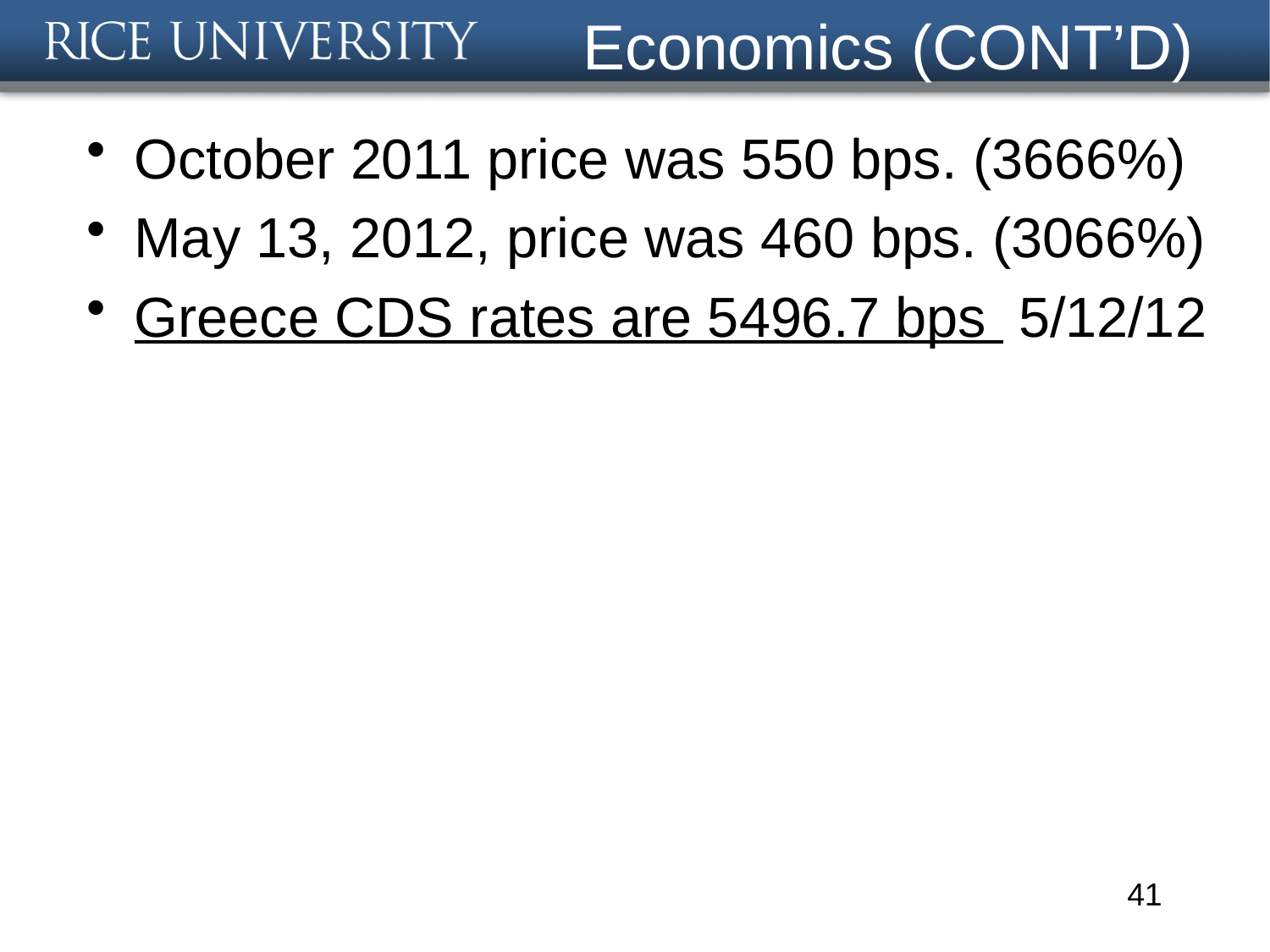

# Economics (CONT’D)
October 2011 price was 550 bps. (3666%)
May 13, 2012, price was 460 bps. (3066%)
Greece CDS rates are 5496.7 bps  5/12/12
41